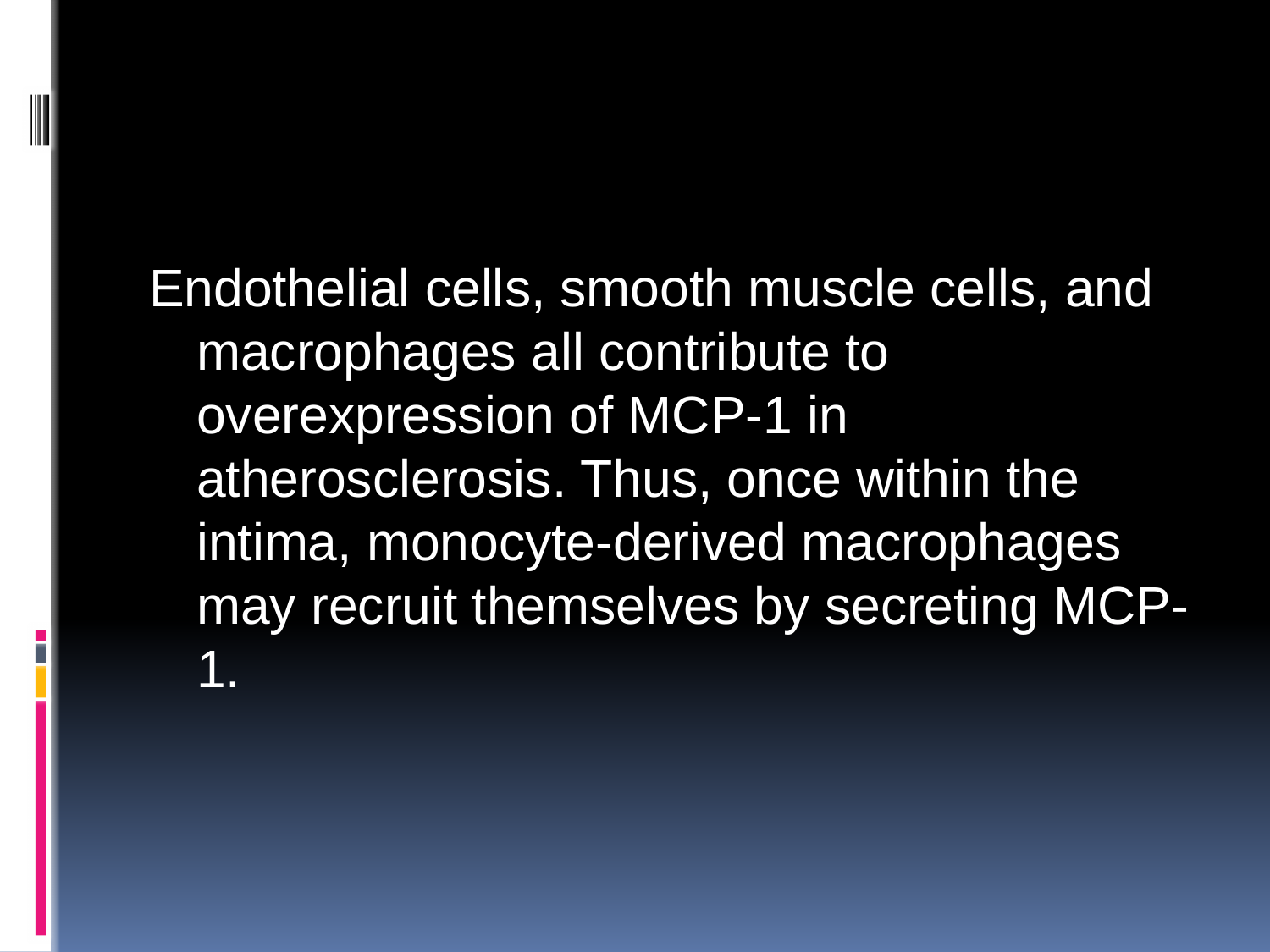

#
Endothelial cells, smooth muscle cells, and macrophages all contribute to overexpression of MCP-1 in atherosclerosis. Thus, once within the intima, monocyte-derived macrophages may recruit themselves by secreting MCP-1.